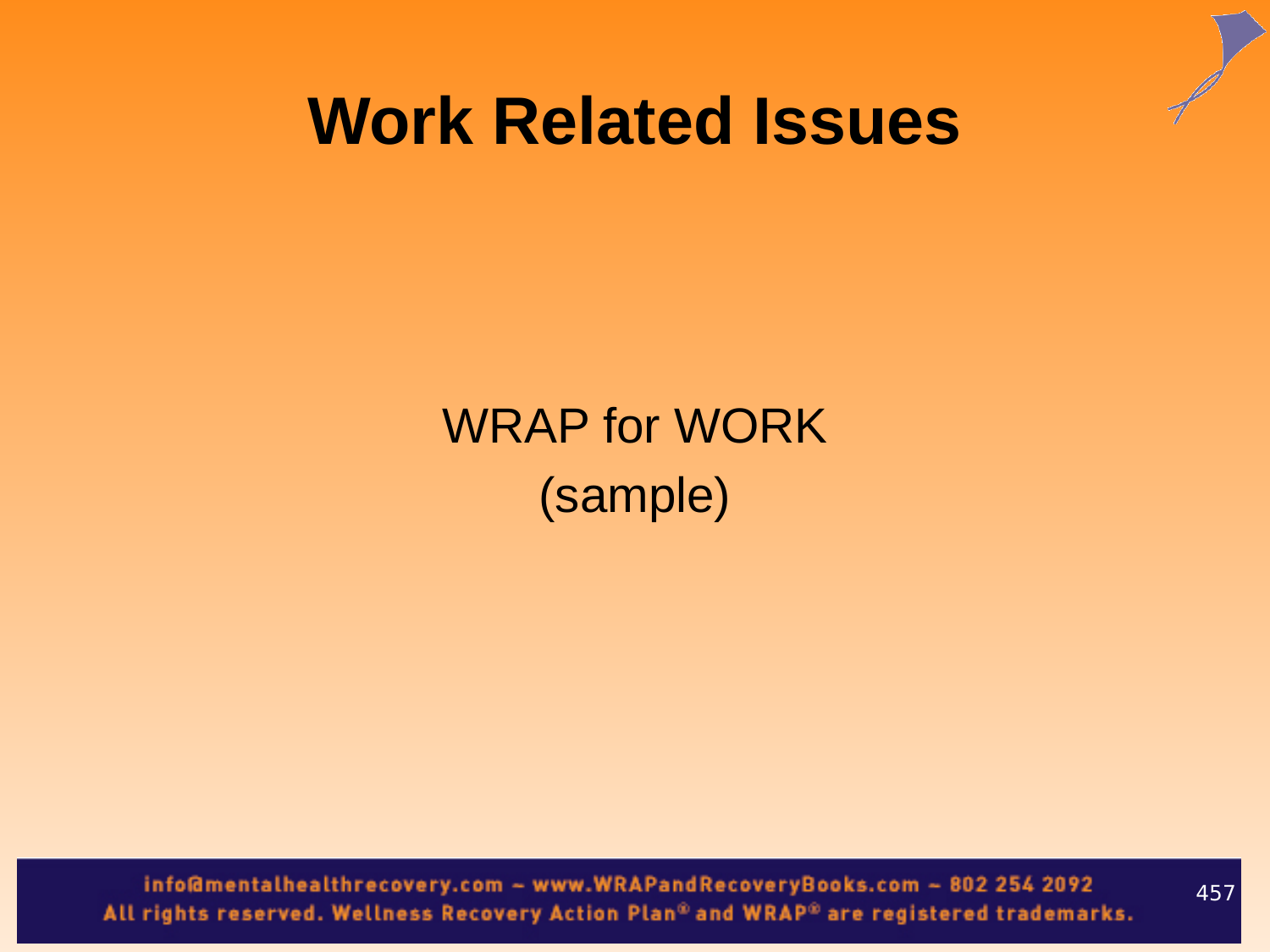

Work Related Issues

WRAP for WORK
(sample)
457